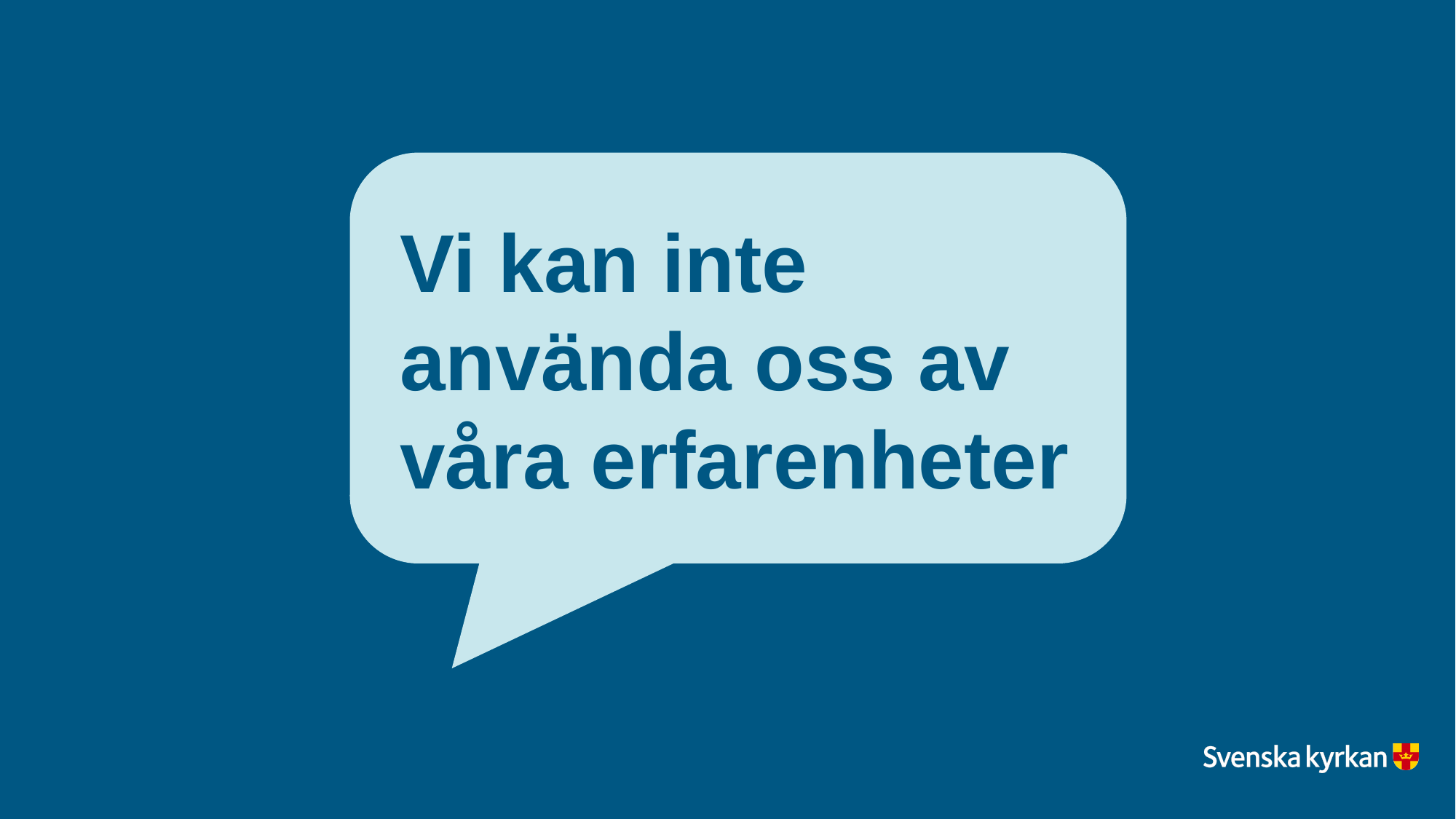

Vi kan inte använda oss av våra erfarenheter